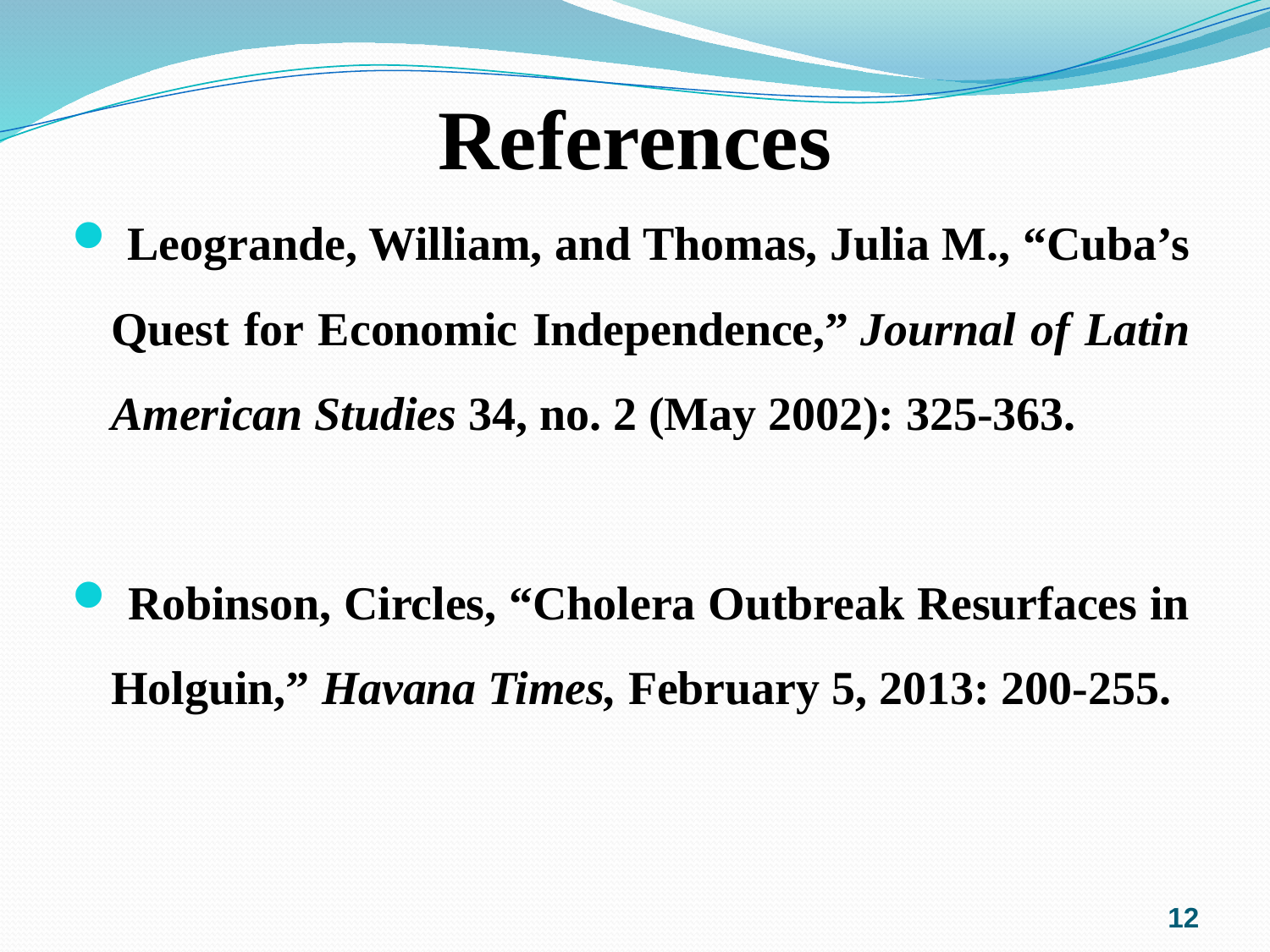

# References
 Leogrande, William, and Thomas, Julia M., “Cuba’s Quest for Economic Independence,” Journal of Latin American Studies 34, no. 2 (May 2002): 325-363.

 Robinson, Circles, “Cholera Outbreak Resurfaces in Holguin,” Havana Times, February 5, 2013: 200-255.

12